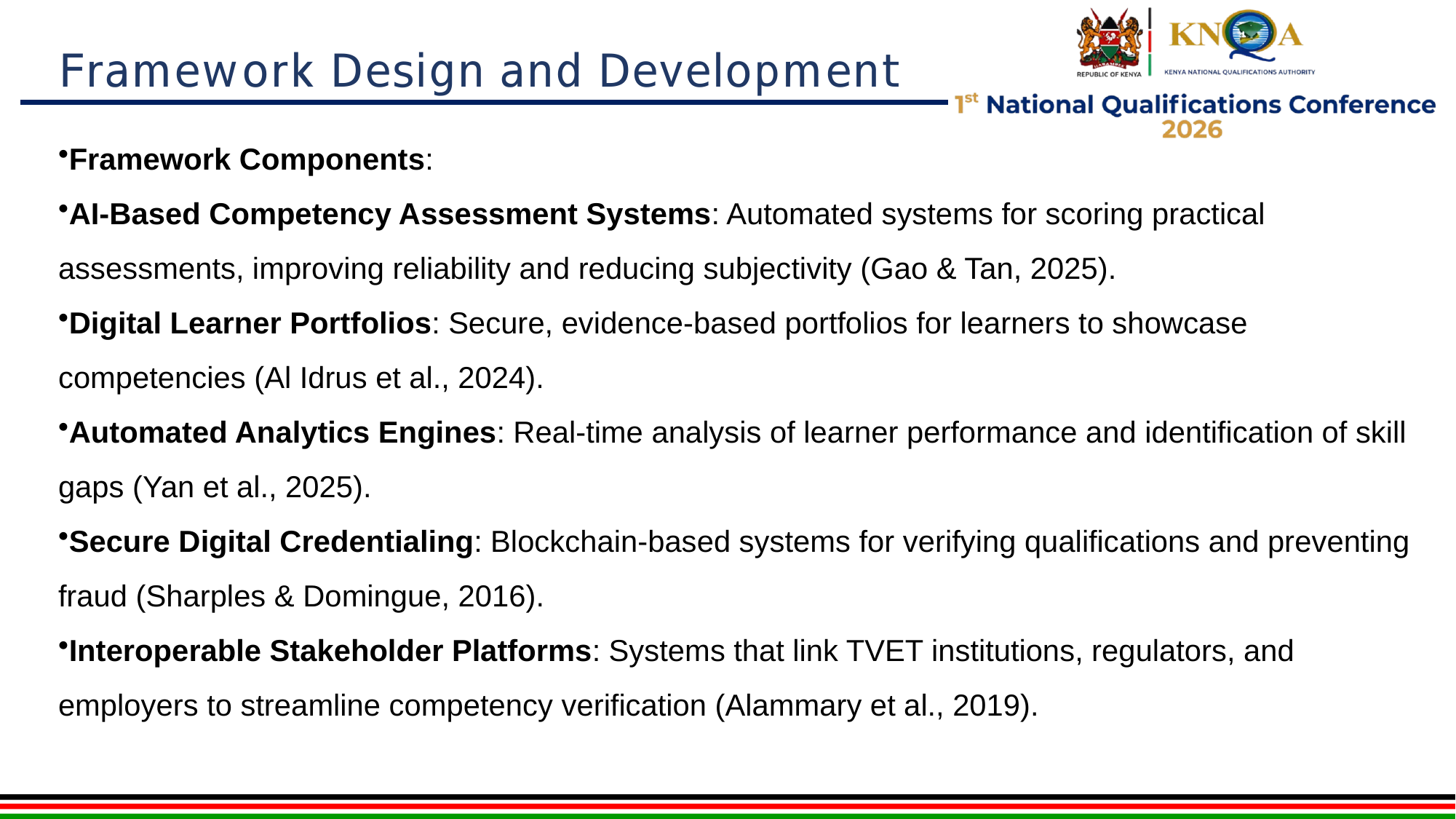

# Framework Design and Development
Framework Components:
AI-Based Competency Assessment Systems: Automated systems for scoring practical assessments, improving reliability and reducing subjectivity (Gao & Tan, 2025).
Digital Learner Portfolios: Secure, evidence-based portfolios for learners to showcase competencies (Al Idrus et al., 2024).
Automated Analytics Engines: Real-time analysis of learner performance and identification of skill gaps (Yan et al., 2025).
Secure Digital Credentialing: Blockchain-based systems for verifying qualifications and preventing fraud (Sharples & Domingue, 2016).
Interoperable Stakeholder Platforms: Systems that link TVET institutions, regulators, and employers to streamline competency verification (Alammary et al., 2019).